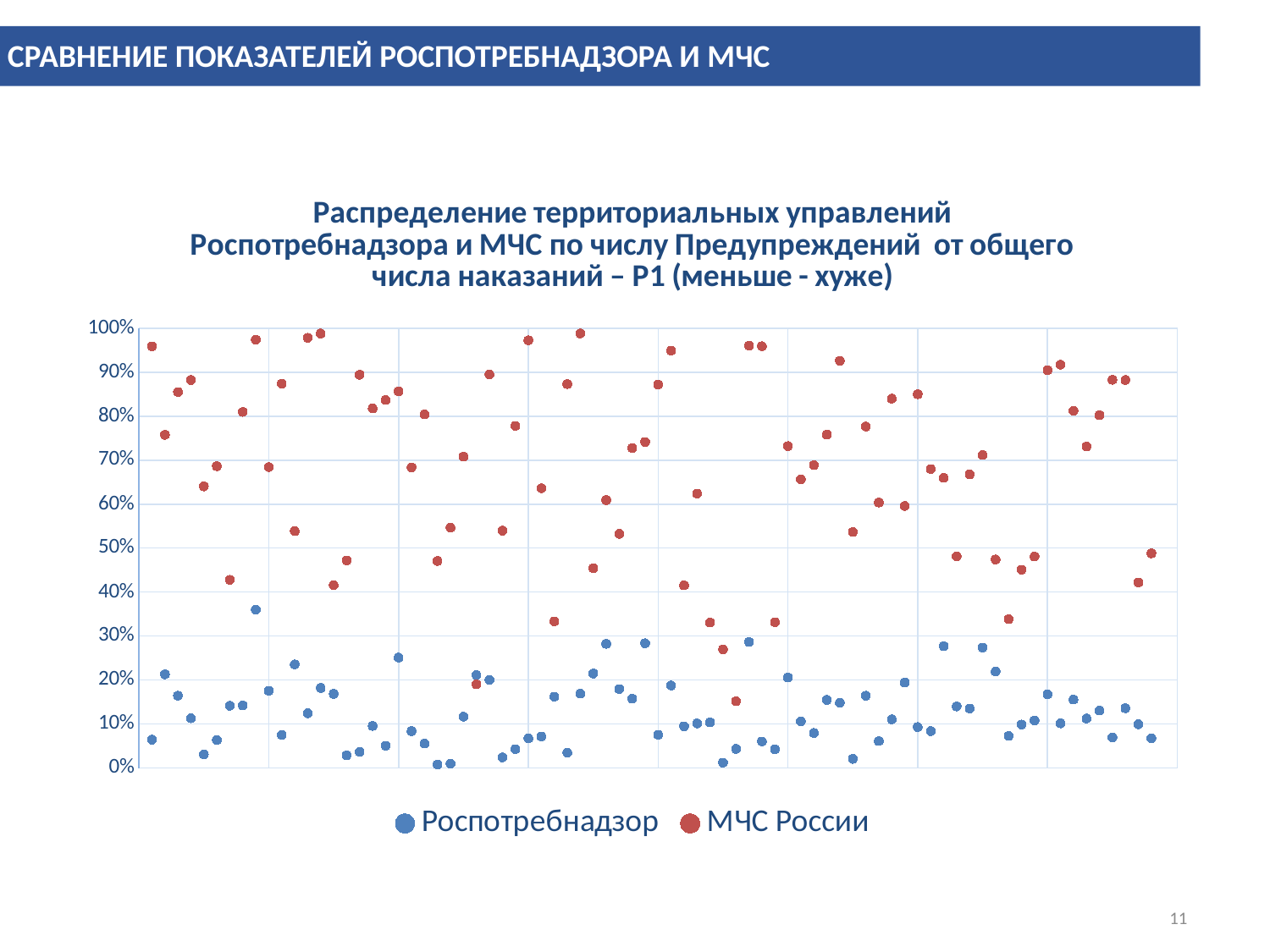

СРАВНЕНИЕ ПОКАЗАТЕЛЕЙ РОСПОТРЕБНАДЗОРА И МЧС

### Chart: Распределение территориальных управлений Роспотребнадзора и МЧС по числу Предупреждений  от общего числа наказаний – P1 (меньше - хуже)

| Category | Роспотребнадзор | МЧС России |
|---|---|---|
11